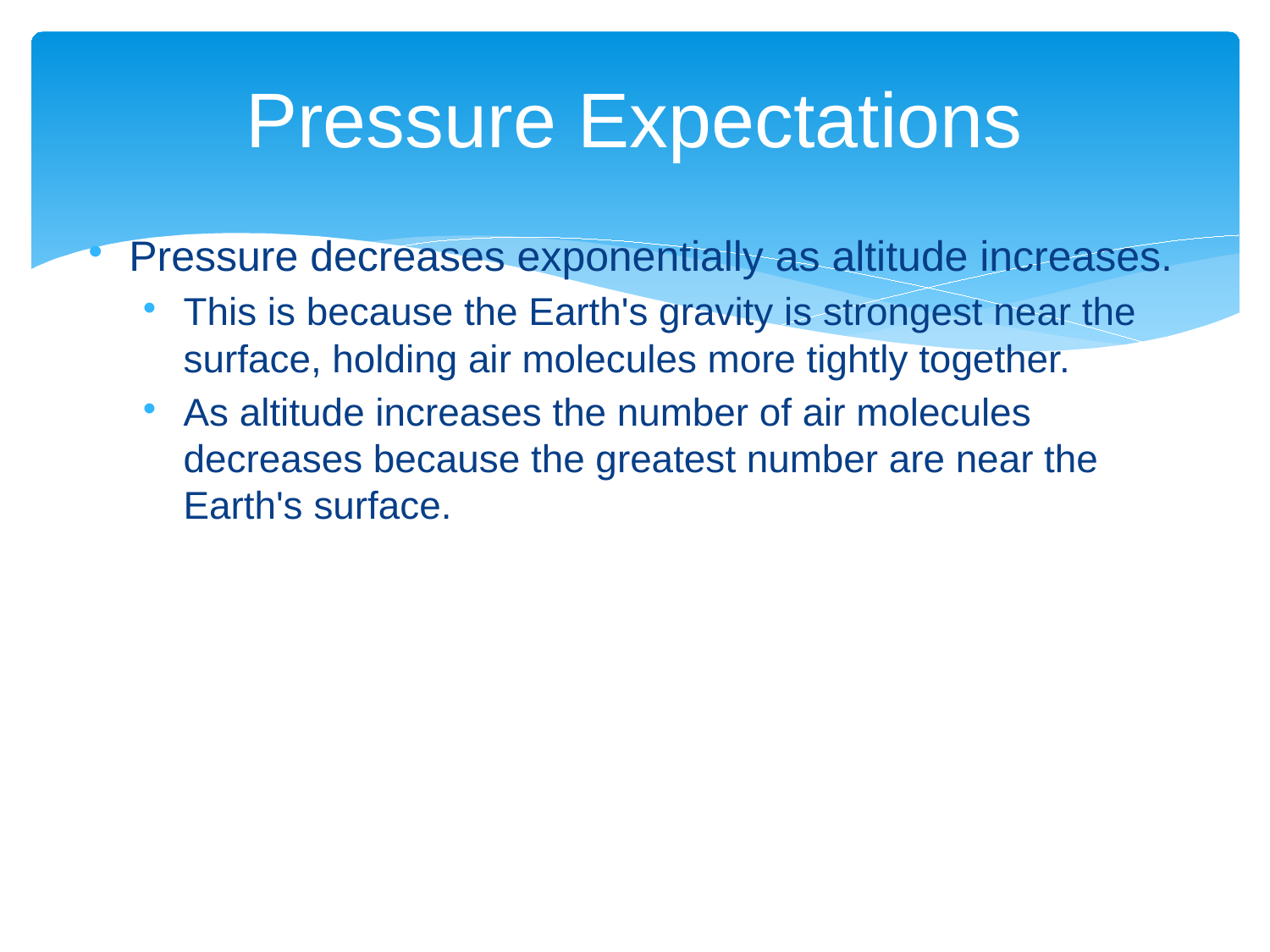

# Pressure Expectations
Pressure decreases exponentially as altitude increases.
This is because the Earth's gravity is strongest near the surface, holding air molecules more tightly together.
As altitude increases the number of air molecules decreases because the greatest number are near the Earth's surface.